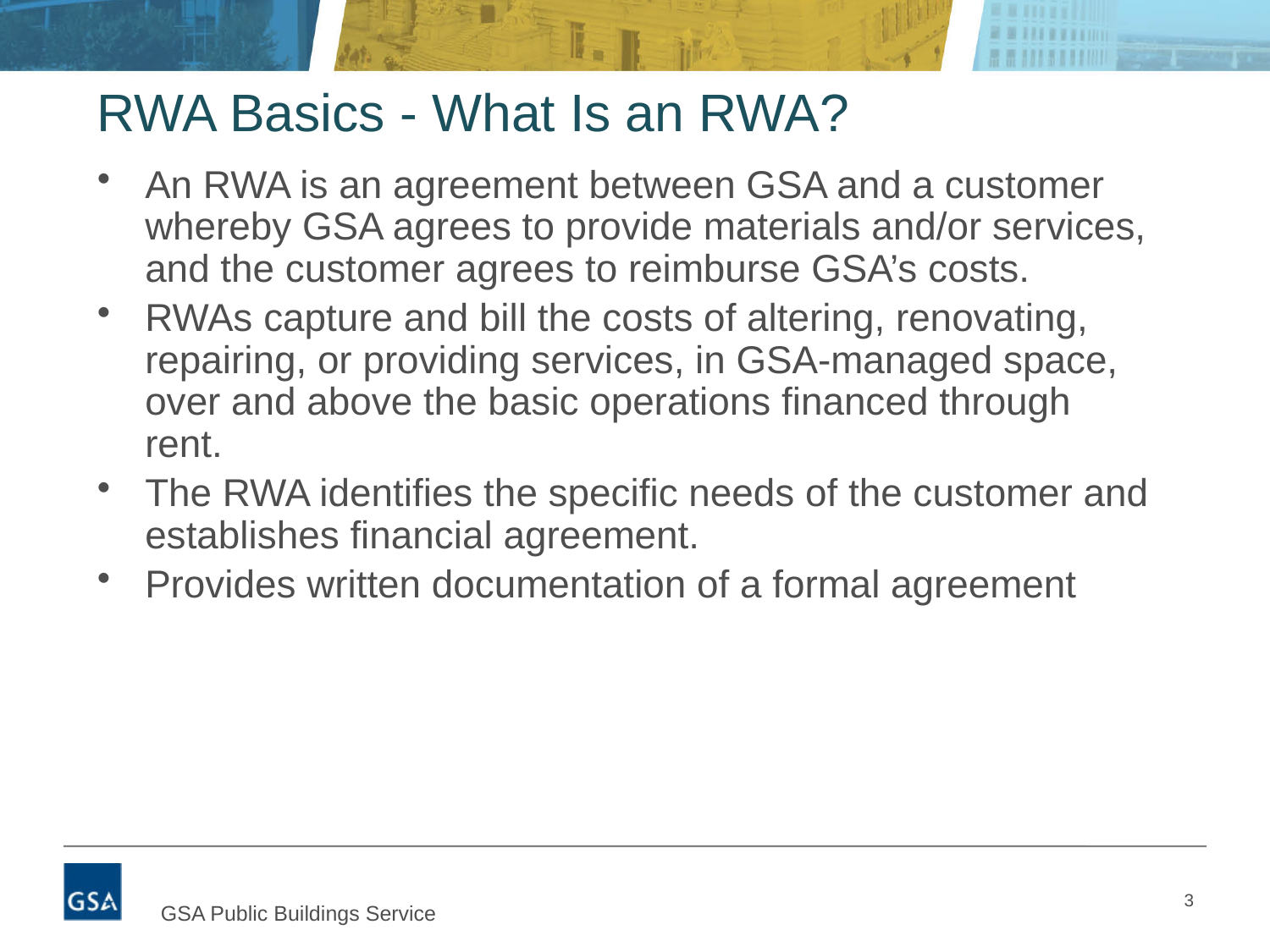

# RWA Basics - What Is an RWA?
An RWA is an agreement between GSA and a customer whereby GSA agrees to provide materials and/or services, and the customer agrees to reimburse GSA’s costs.
RWAs capture and bill the costs of altering, renovating, repairing, or providing services, in GSA-managed space, over and above the basic operations financed through rent.
The RWA identifies the specific needs of the customer and establishes financial agreement.
Provides written documentation of a formal agreement
3
GSA Public Buildings Service